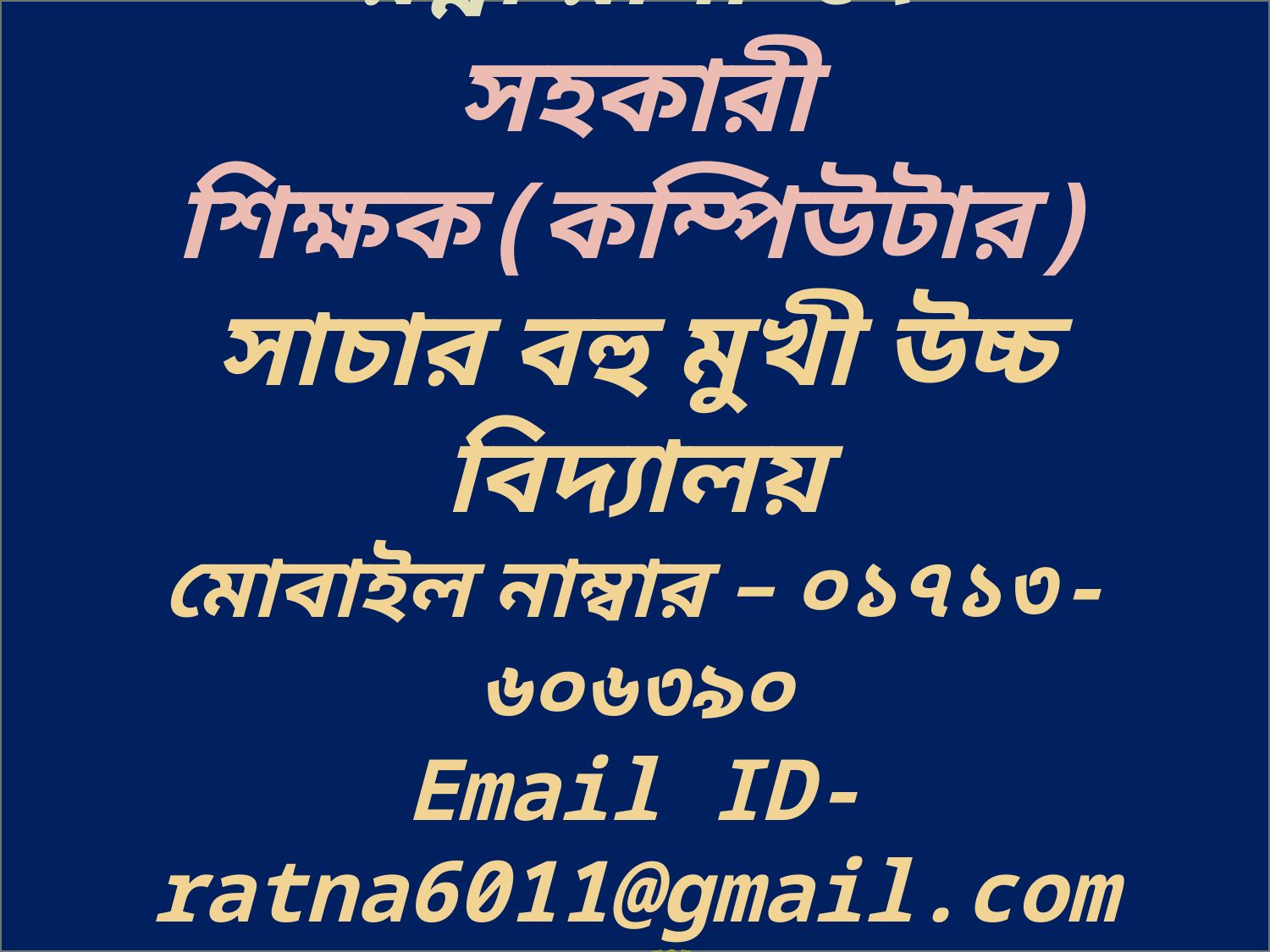

রত্না রানী  দে
সহকারী শিক্ষক(কম্পিউটার)
সাচার বহু মুখী উচ্চ বিদ্যালয়
মোবাইল নাম্বার – ০১৭১৩-৬০৬৩৯০
Email ID-ratna6011@gmail.com
কচূয়া-চাঁদপুর।